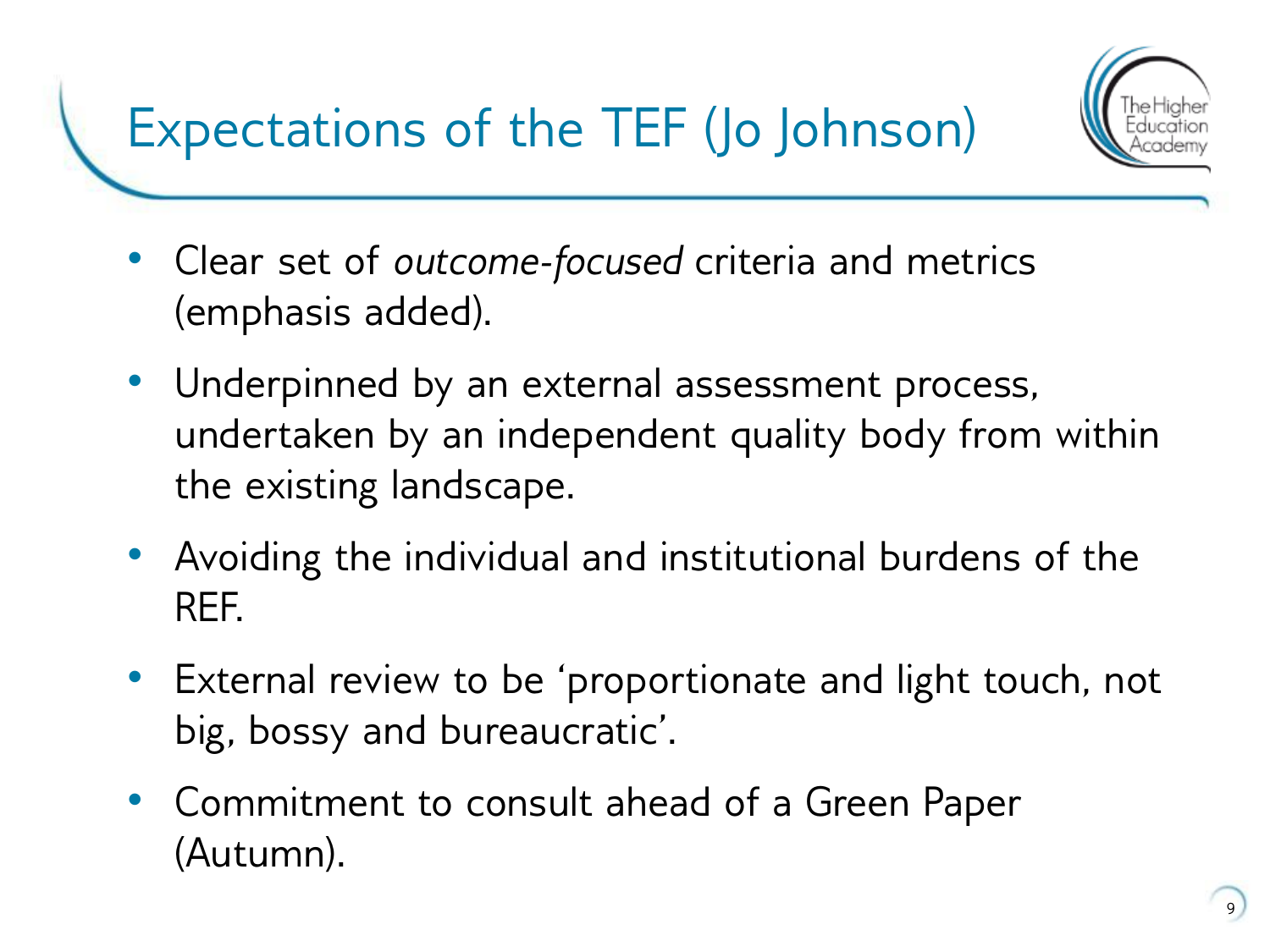

# Expectations of the TEF (Jo Johnson)
Clear set of outcome-focused criteria and metrics (emphasis added).
Underpinned by an external assessment process, undertaken by an independent quality body from within the existing landscape.
Avoiding the individual and institutional burdens of the REF.
External review to be ‘proportionate and light touch, not big, bossy and bureaucratic’.
Commitment to consult ahead of a Green Paper (Autumn).
9